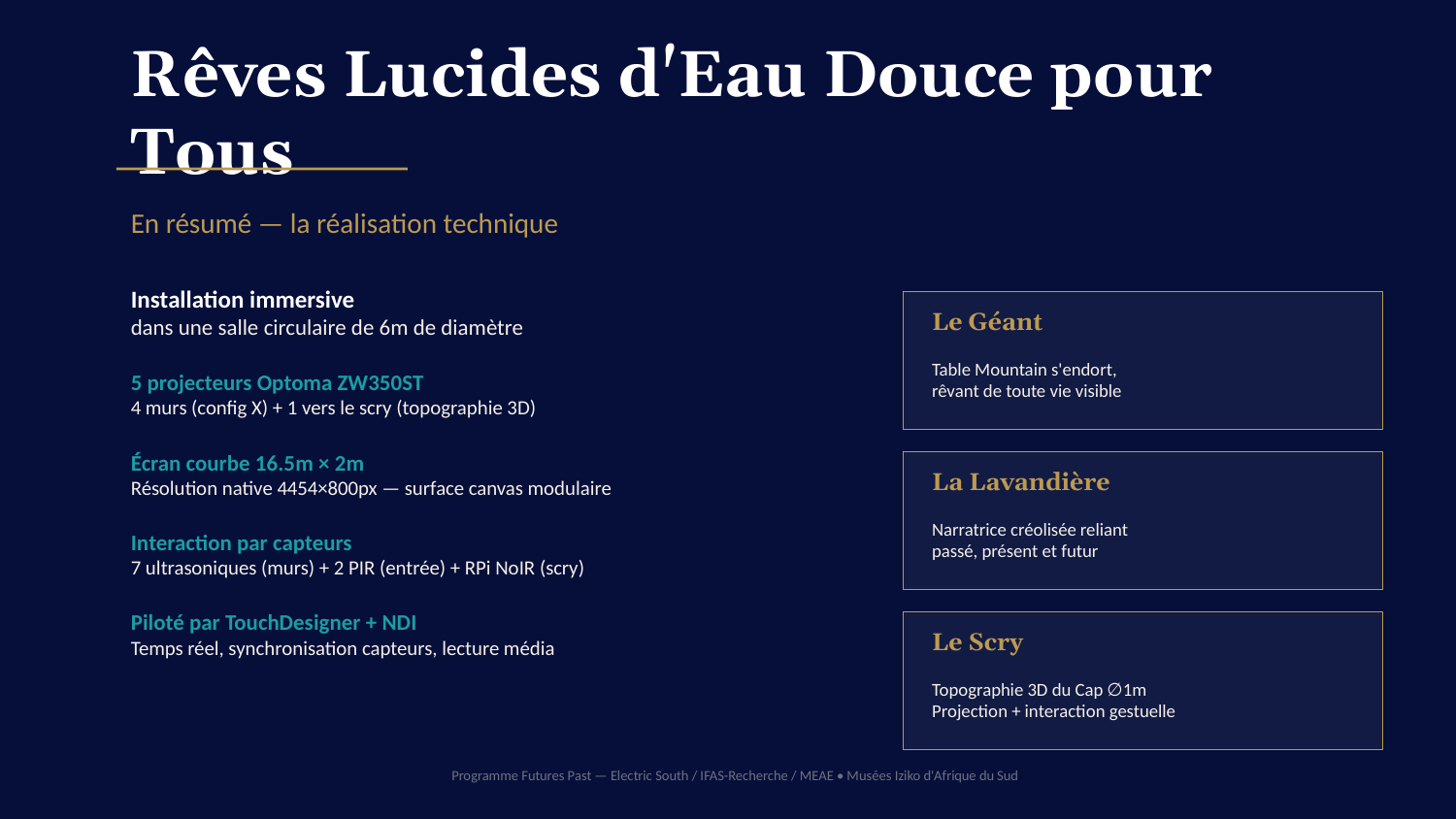

Rêves Lucides d'Eau Douce pour Tous

En résumé — la réalisation technique
Installation immersive
dans une salle circulaire de 6m de diamètre

5 projecteurs Optoma ZW350ST
4 murs (config X) + 1 vers le scry (topographie 3D)

Écran courbe 16.5m × 2m
Résolution native 4454×800px — surface canvas modulaire

Interaction par capteurs
7 ultrasoniques (murs) + 2 PIR (entrée) + RPi NoIR (scry)

Piloté par TouchDesigner + NDI
Temps réel, synchronisation capteurs, lecture média

Le Géant
Table Mountain s'endort,
rêvant de toute vie visible

La Lavandière
Narratrice créolisée reliant
passé, présent et futur

Le Scry
Topographie 3D du Cap ∅1m
Projection + interaction gestuelle
Programme Futures Past — Electric South / IFAS-Recherche / MEAE • Musées Iziko d'Afrique du Sud